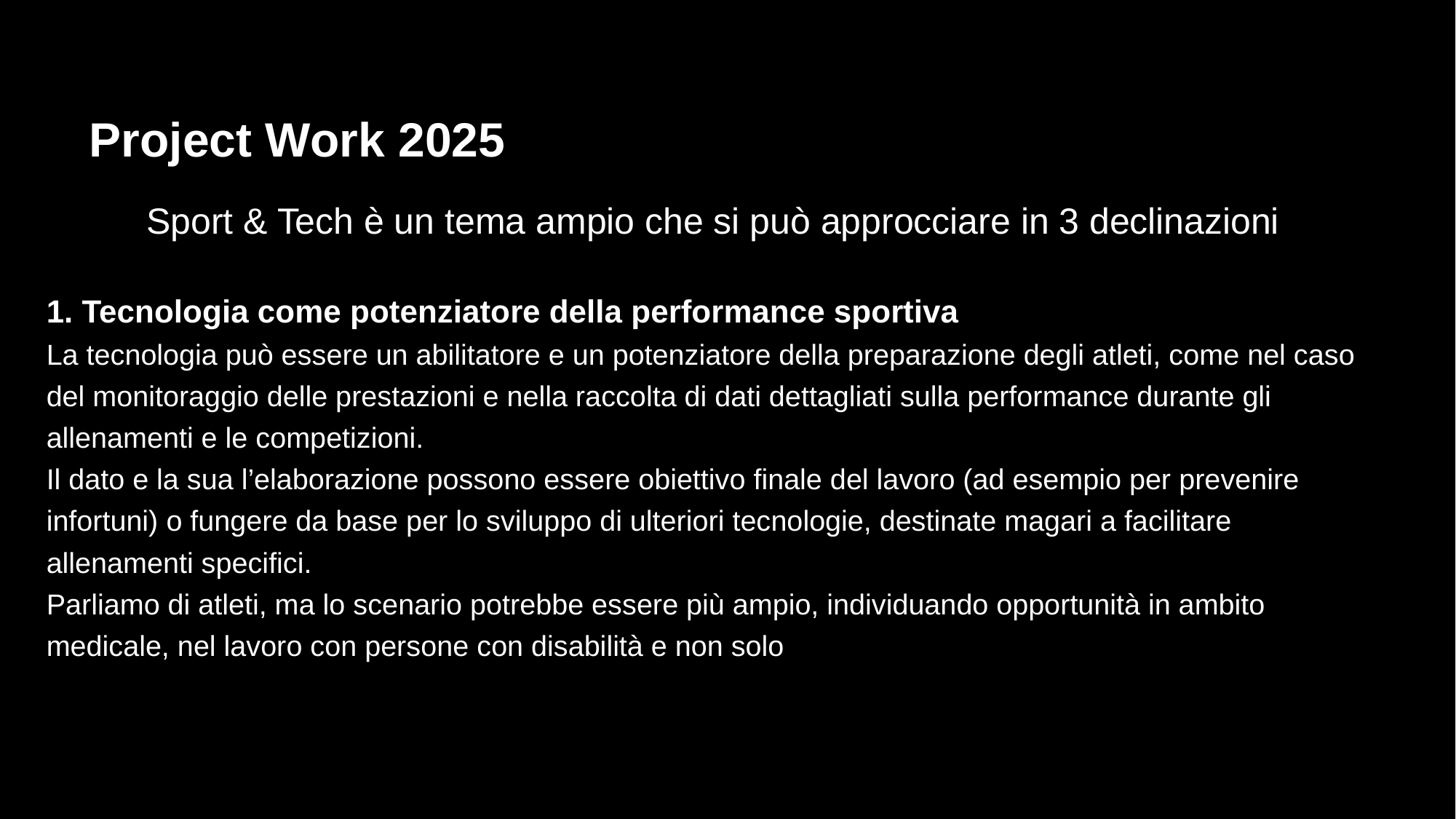

Project Work 2025
Sport & Tech è un tema ampio che si può approcciare in 3 declinazioni

1. Tecnologia come potenziatore della performance sportiva
La tecnologia può essere un abilitatore e un potenziatore della preparazione degli atleti, come nel caso del monitoraggio delle prestazioni e nella raccolta di dati dettagliati sulla performance durante gli allenamenti e le competizioni.
Il dato e la sua l’elaborazione possono essere obiettivo finale del lavoro (ad esempio per prevenire infortuni) o fungere da base per lo sviluppo di ulteriori tecnologie, destinate magari a facilitare allenamenti specifici.
Parliamo di atleti, ma lo scenario potrebbe essere più ampio, individuando opportunità in ambito medicale, nel lavoro con persone con disabilità e non solo